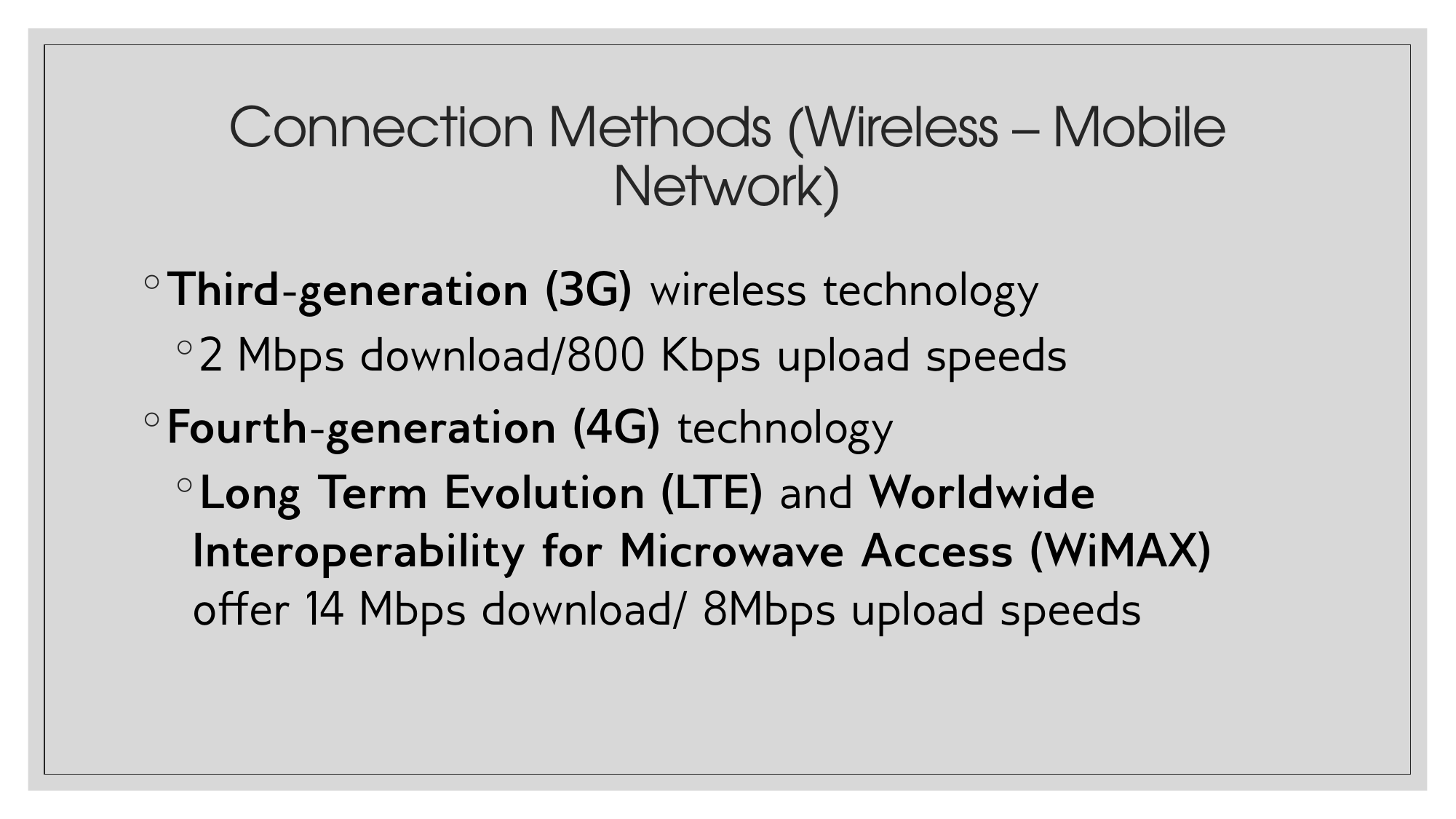

# Connection Methods (Wireless – Mobile Network)
Third-generation (3G) wireless technology
2 Mbps download/800 Kbps upload speeds
Fourth-generation (4G) technology
Long Term Evolution (LTE) and Worldwide Interoperability for Microwave Access (WiMAX) offer 14 Mbps download/ 8Mbps upload speeds